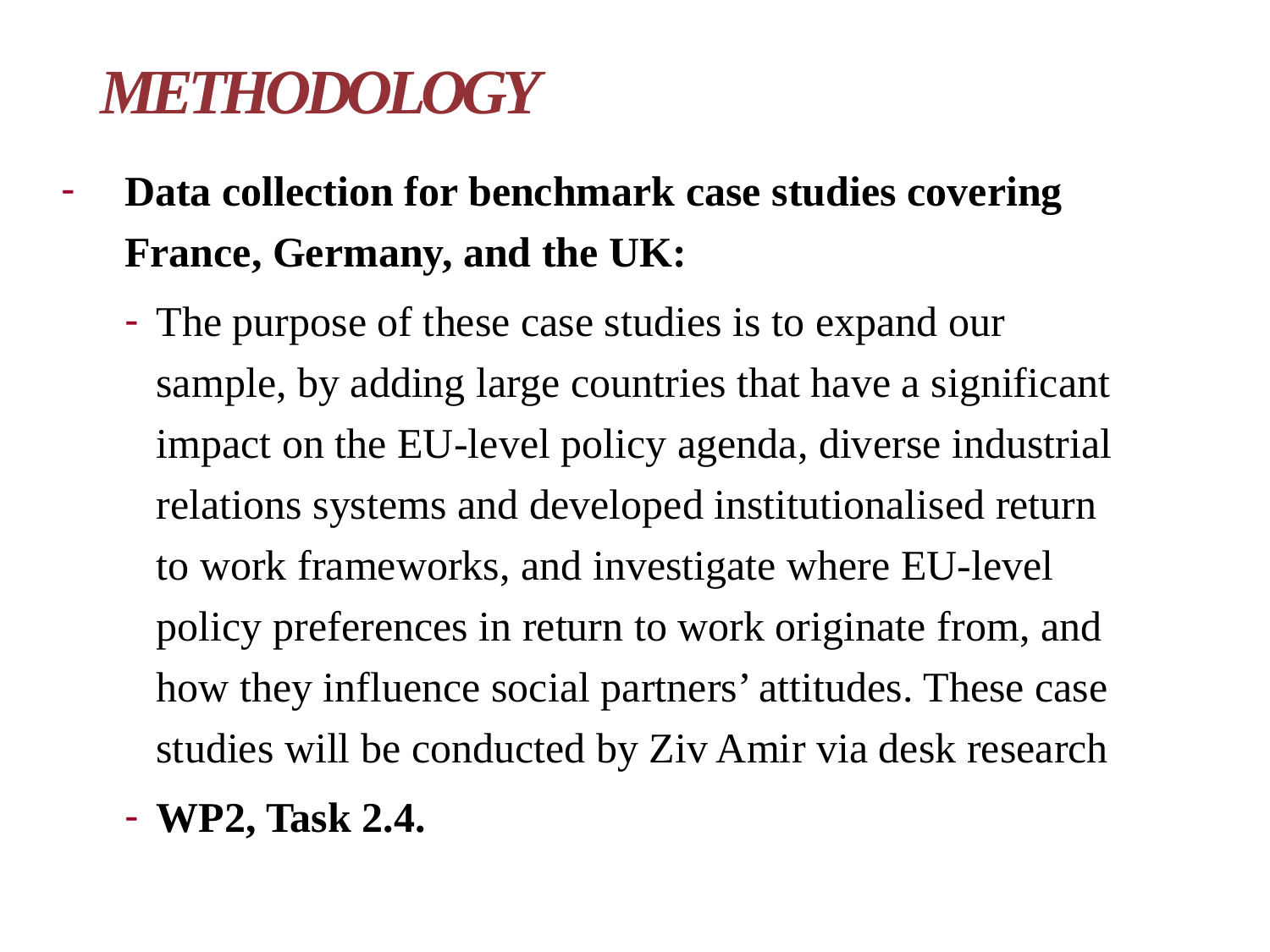

# Methodology
Data collection for benchmark case studies covering France, Germany, and the UK:
The purpose of these case studies is to expand our sample, by adding large countries that have a significant impact on the EU-level policy agenda, diverse industrial relations systems and developed institutionalised return to work frameworks, and investigate where EU-level policy preferences in return to work originate from, and how they influence social partners’ attitudes. These case studies will be conducted by Ziv Amir via desk research
WP2, Task 2.4.